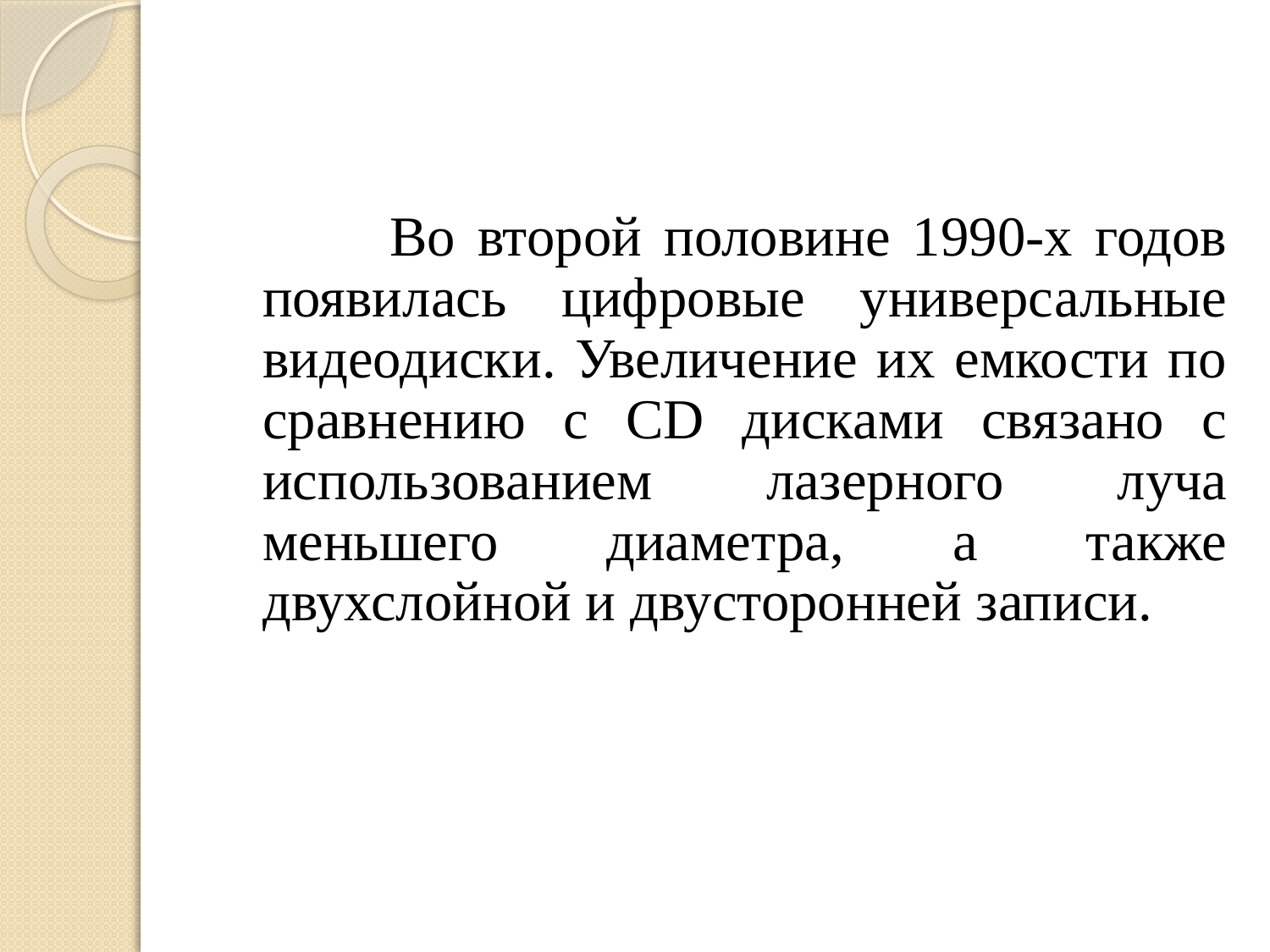

Во второй половине 1990-х годов появилась цифровые универсальные видеодиски. Увеличение их емкости по сравнению с СD дисками связано с использованием лазерного луча меньшего диаметра, а также двухслойной и двусторонней записи.